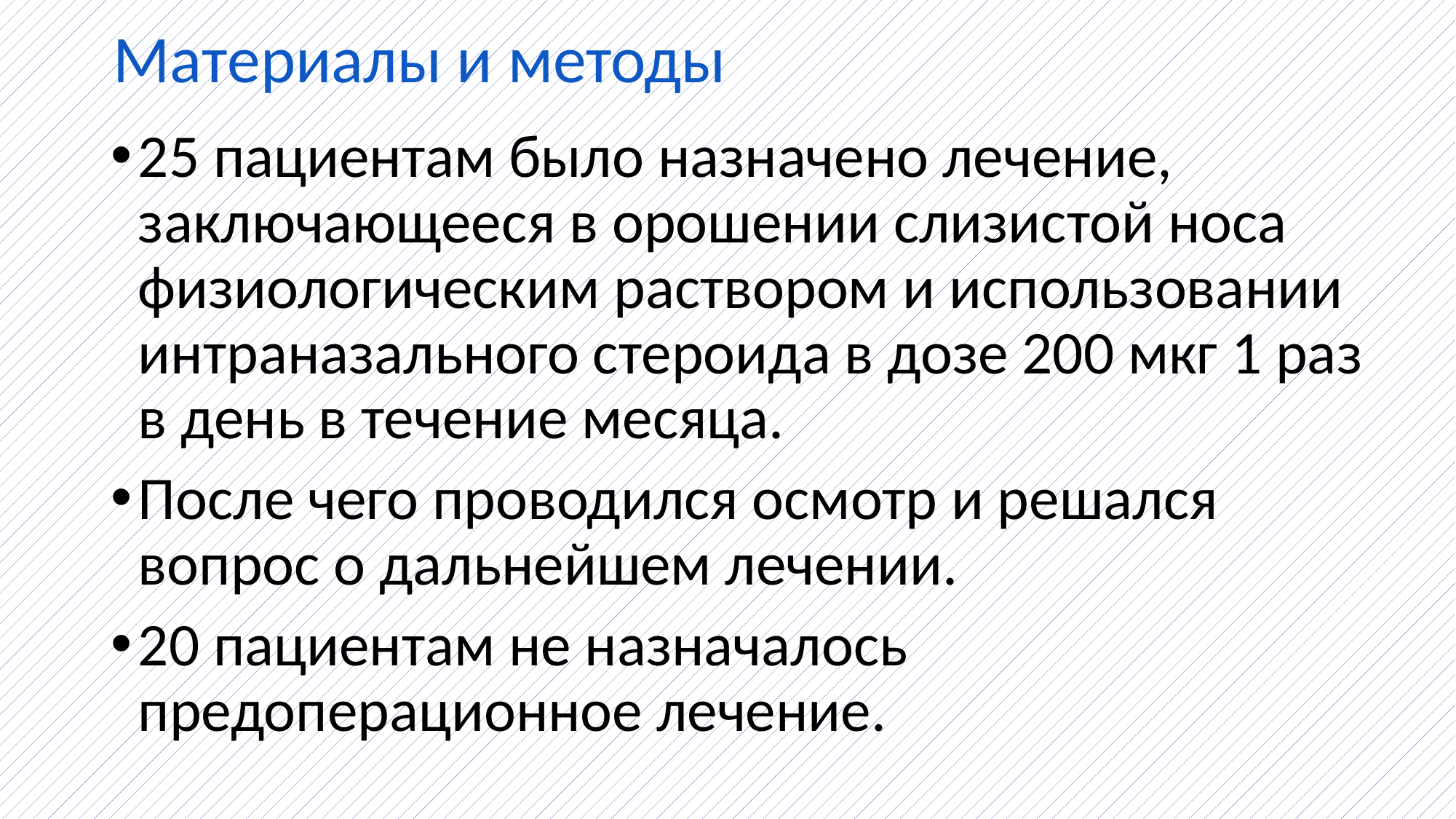

# Материалы и методы
25 пациентам было назначено лечение, заключающееся в орошении слизистой носа физиологическим раствором и использовании интраназального стероида в дозе 200 мкг 1 раз в день в течение месяца.
После чего проводился осмотр и решался вопрос о дальнейшем лечении.
20 пациентам не назначалось предоперационное лечение.